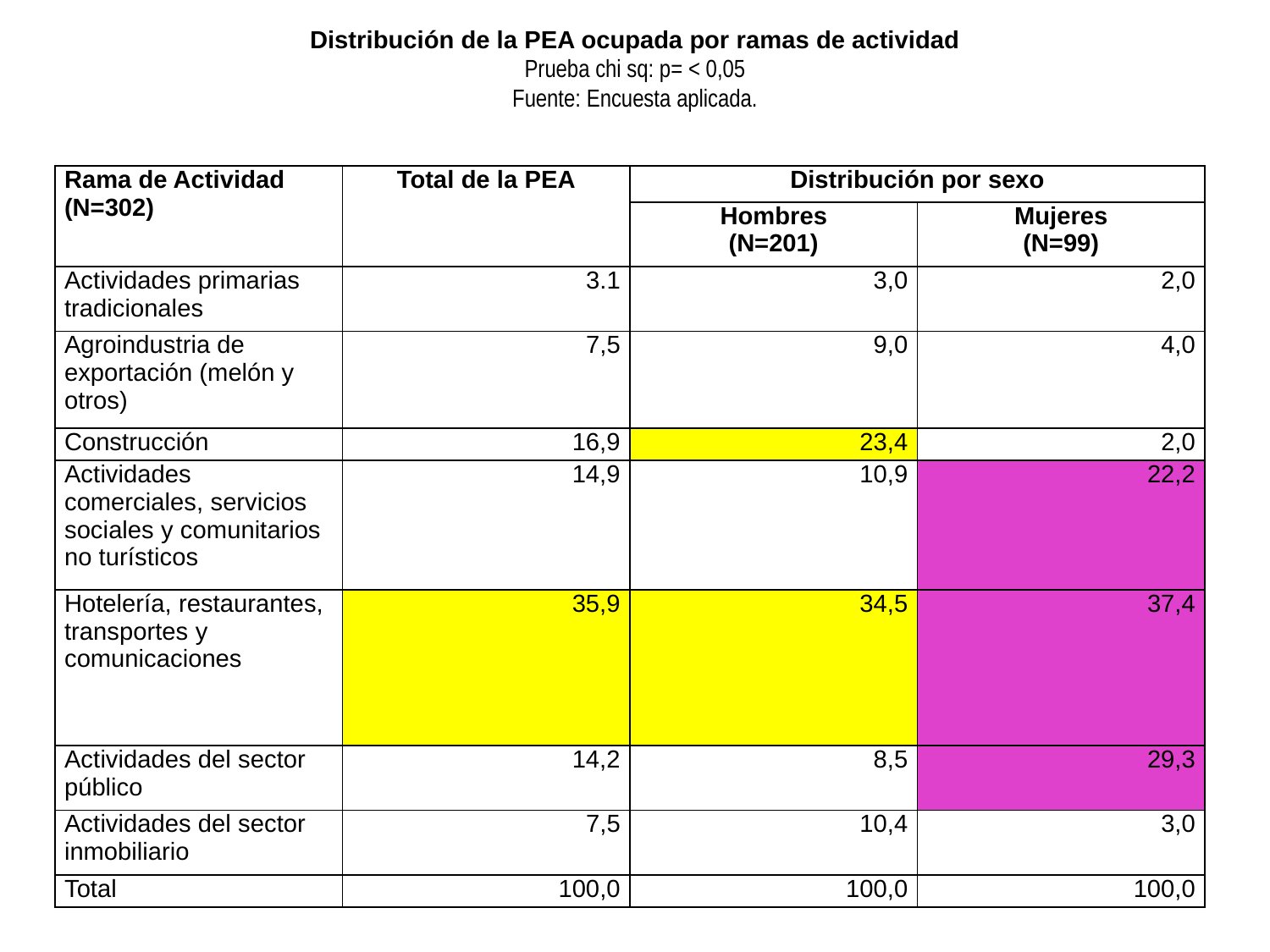

Distribución de la PEA ocupada por ramas de actividad
Prueba chi sq: p= < 0,05
Fuente: Encuesta aplicada.
| Rama de Actividad (N=302) | Total de la PEA | Distribución por sexo |  |
| --- | --- | --- | --- |
|  |  | Hombres (N=201) | Mujeres (N=99) |
| Actividades primarias tradicionales | 3.1 | 3,0 | 2,0 |
| Agroindustria de exportación (melón y otros) | 7,5 | 9,0 | 4,0 |
| Construcción | 16,9 | 23,4 | 2,0 |
| Actividades comerciales, servicios sociales y comunitarios no turísticos | 14,9 | 10,9 | 22,2 |
| Hotelería, restaurantes, transportes y comunicaciones | 35,9 | 34,5 | 37,4 |
| Actividades del sector público | 14,2 | 8,5 | 29,3 |
| Actividades del sector inmobiliario | 7,5 | 10,4 | 3,0 |
| Total | 100,0 | 100,0 | 100,0 |